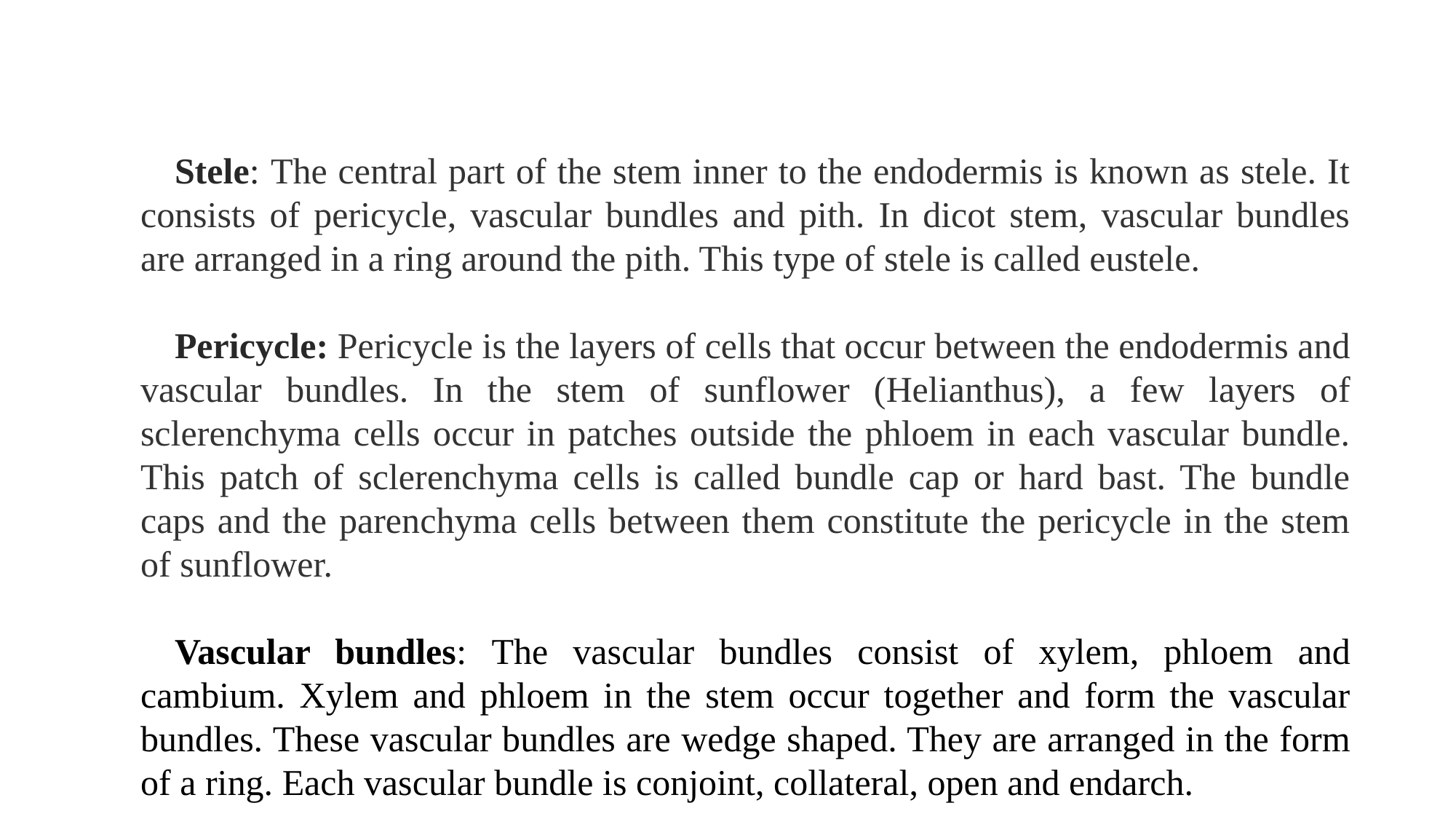

Stele: The central part of the stem inner to the endodermis is known as stele. It consists of pericycle, vascular bundles and pith. In dicot stem, vascular bundles are arranged in a ring around the pith. This type of stele is called eustele.

Pericycle: Pericycle is the layers of cells that occur between the endodermis and vascular bundles. In the stem of sunflower (Helianthus), a few layers of sclerenchyma cells occur in patches outside the phloem in each vascular bundle. This patch of sclerenchyma cells is called bundle cap or hard bast. The bundle caps and the parenchyma cells between them constitute the pericycle in the stem of sunflower.

Vascular bundles: The vascular bundles consist of xylem, phloem and cambium. Xylem and phloem in the stem occur together and form the vascular bundles. These vascular bundles are wedge shaped. They are arranged in the form of a ring. Each vascular bundle is conjoint, collateral, open and endarch.